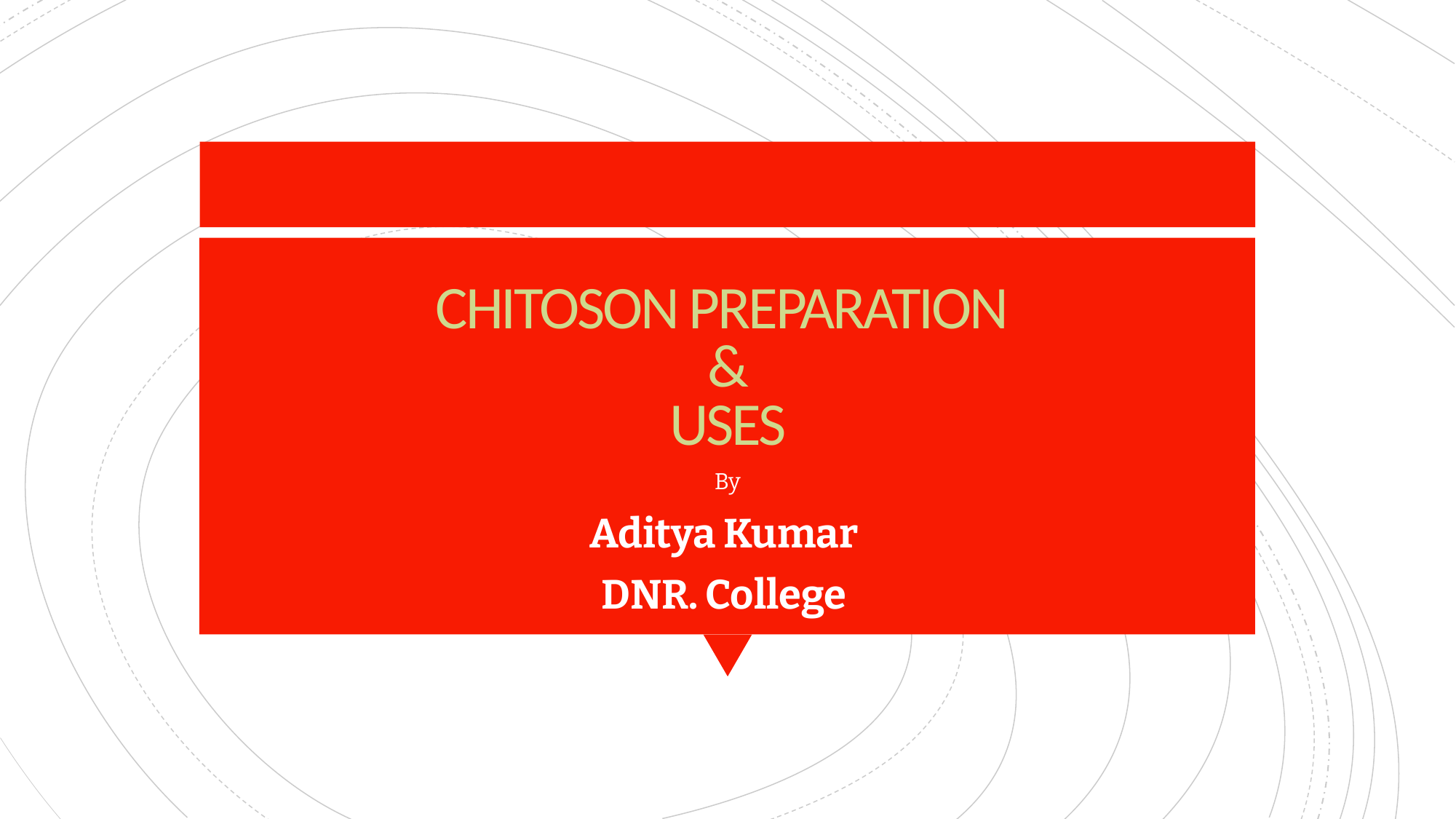

# CHITOSON PREPARATION & USES
By
Aditya Kumar
DNR. College